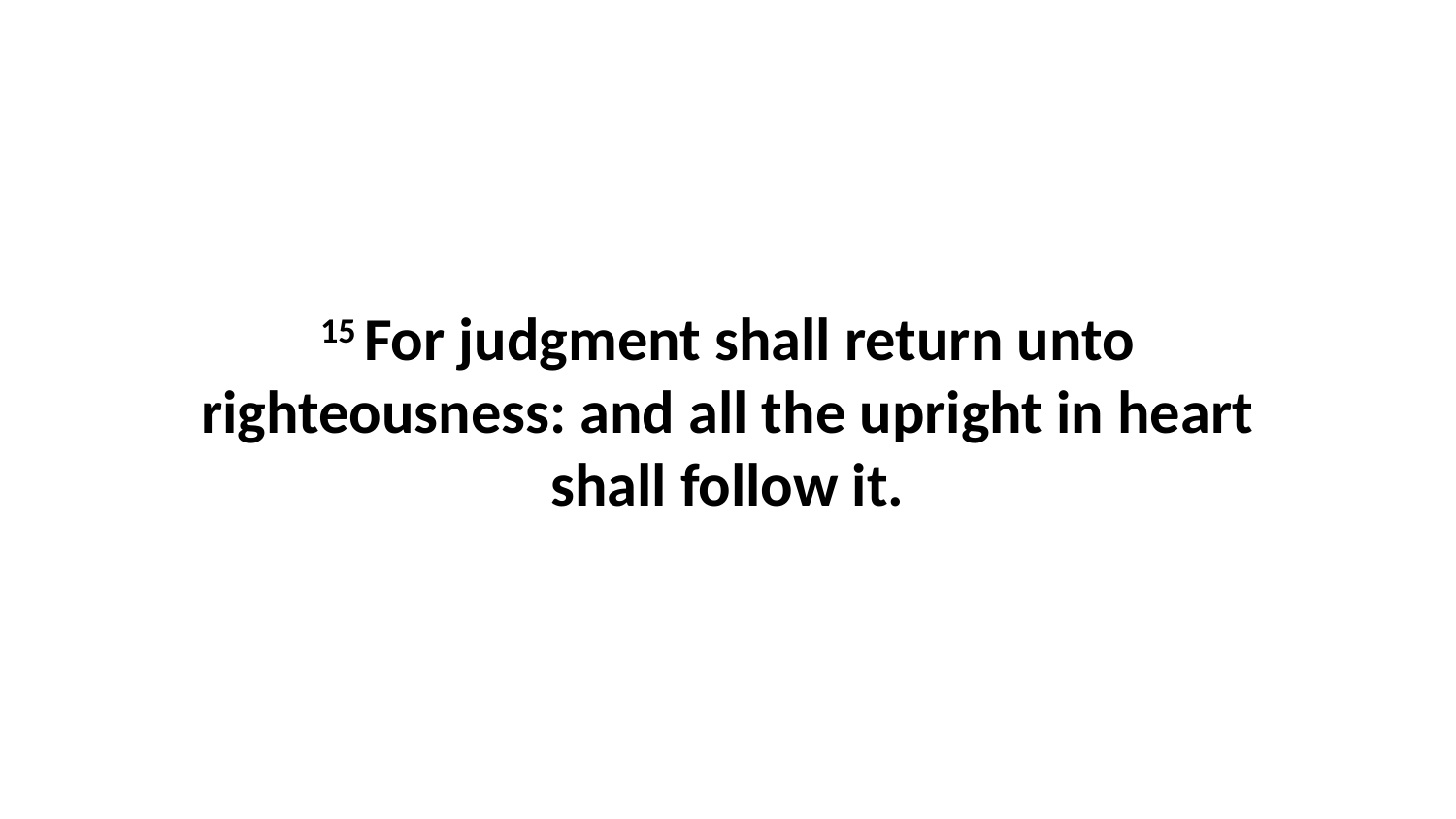

15 For judgment shall return unto righteousness: and all the upright in heart shall follow it.